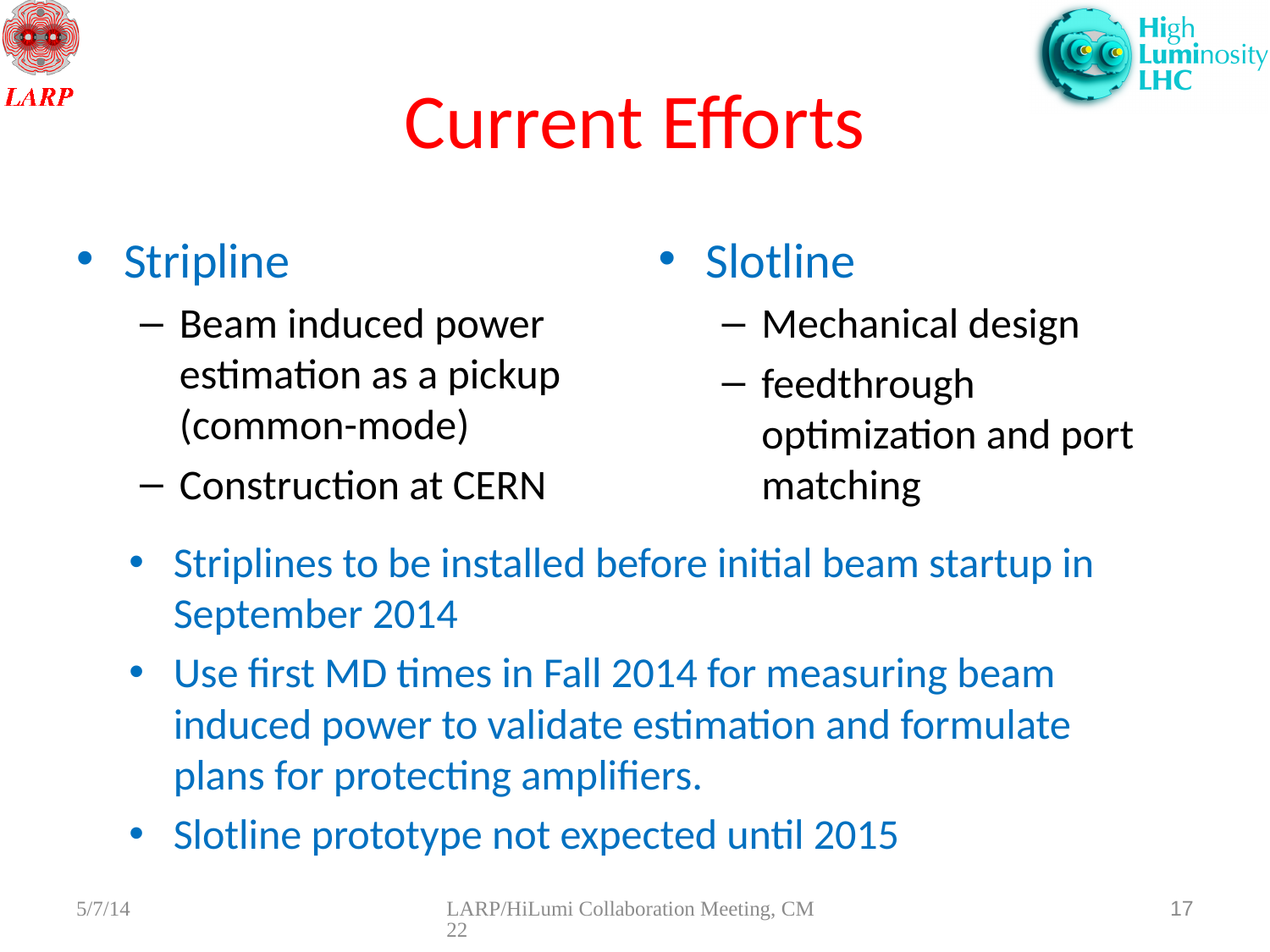

# Current Efforts
Stripline
Beam induced power estimation as a pickup (common-mode)
Construction at CERN

Slotline
Mechanical design
feedthrough optimization and port matching
Striplines to be installed before initial beam startup in September 2014
Use first MD times in Fall 2014 for measuring beam induced power to validate estimation and formulate plans for protecting amplifiers.
Slotline prototype not expected until 2015

5/7/14
LARP/HiLumi Collaboration Meeting, CM22
17